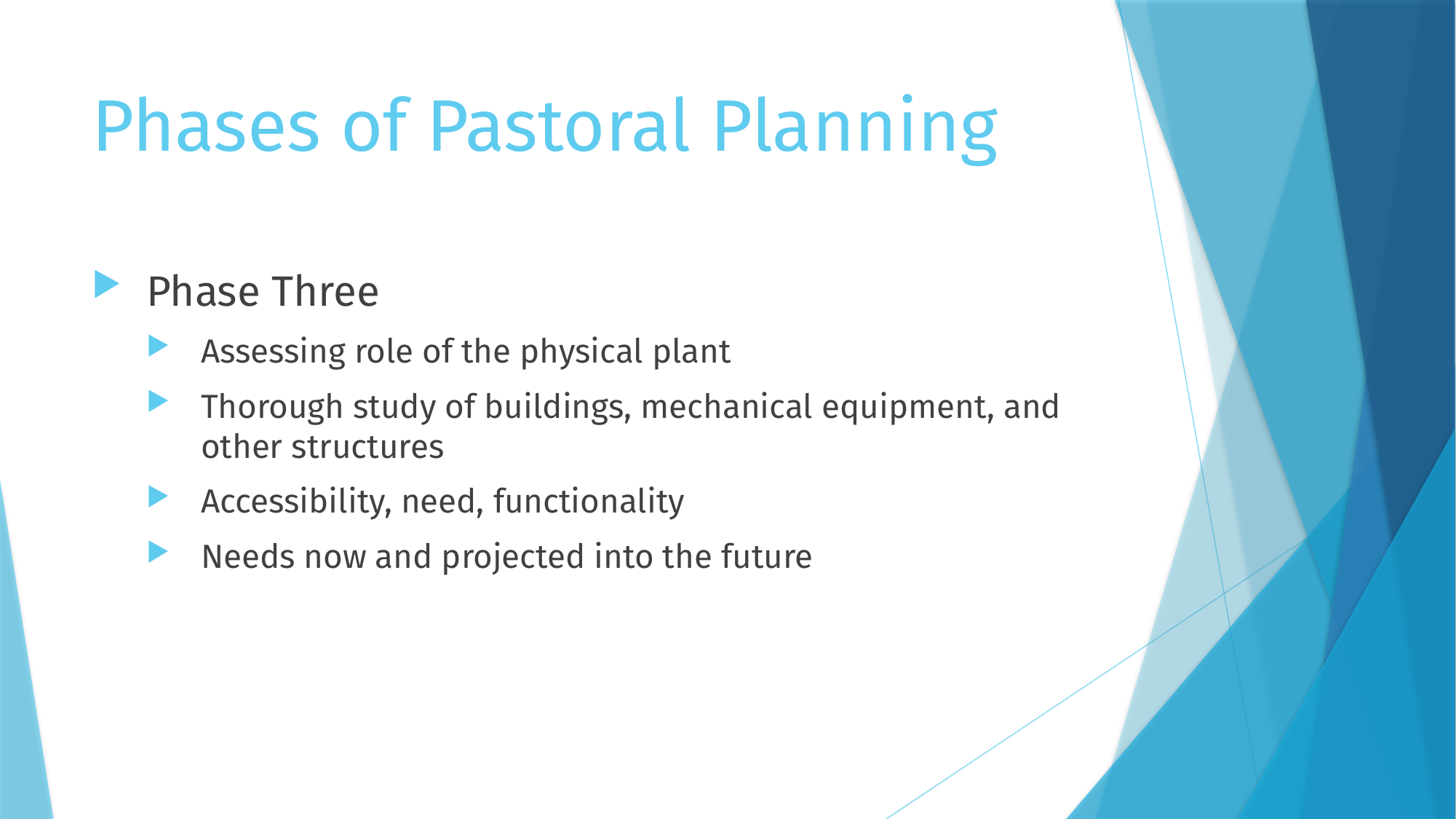

# Phases of Pastoral Planning
Phase Three
Assessing role of the physical plant
Thorough study of buildings, mechanical equipment, and other structures
Accessibility, need, functionality
Needs now and projected into the future